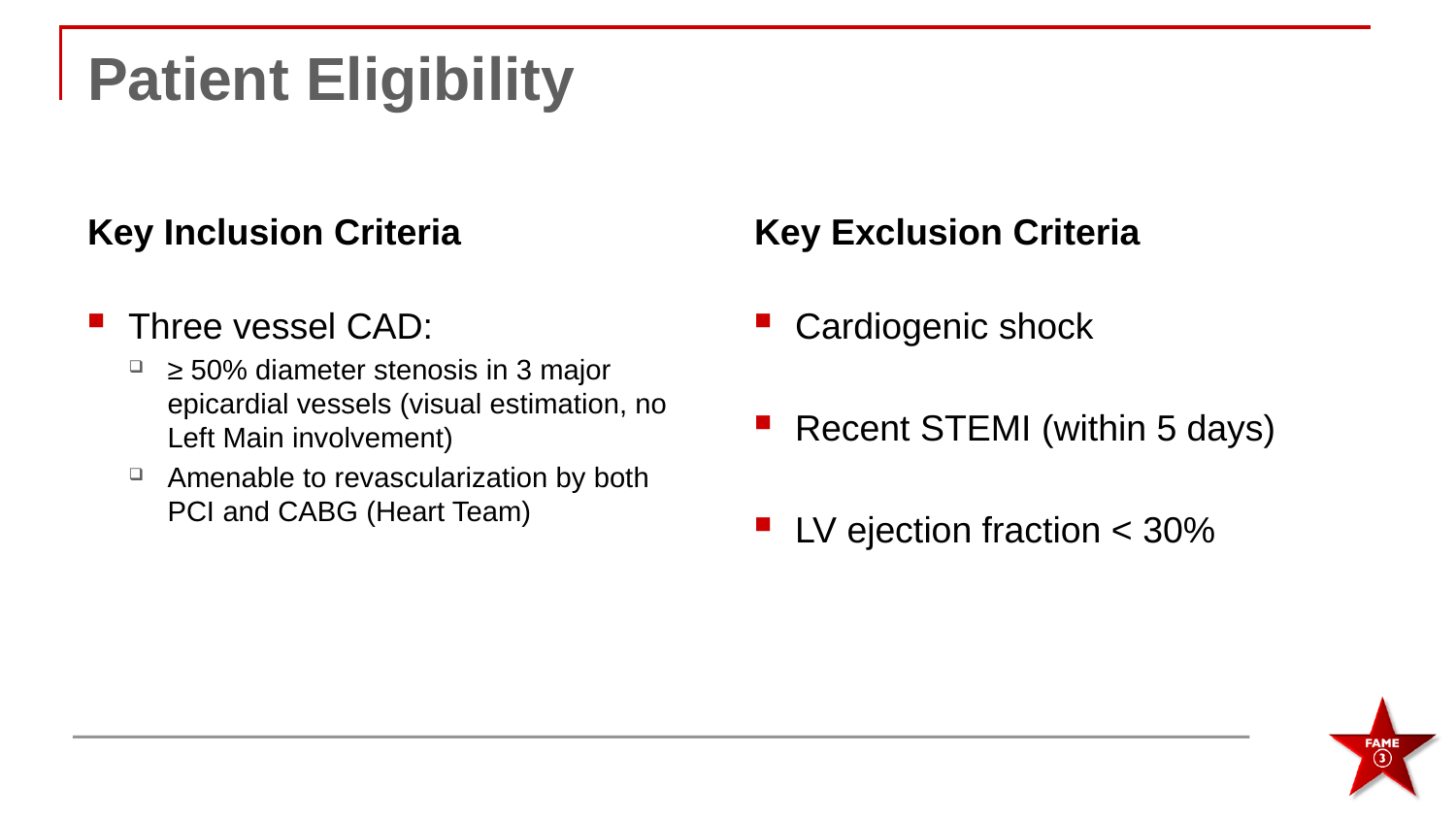

# Patient Eligibility
Key Inclusion Criteria
Key Exclusion Criteria
Three vessel CAD:
≥ 50% diameter stenosis in 3 major epicardial vessels (visual estimation, no Left Main involvement)
Amenable to revascularization by both PCI and CABG (Heart Team)
Cardiogenic shock

Recent STEMI (within 5 days)

LV ejection fraction < 30%